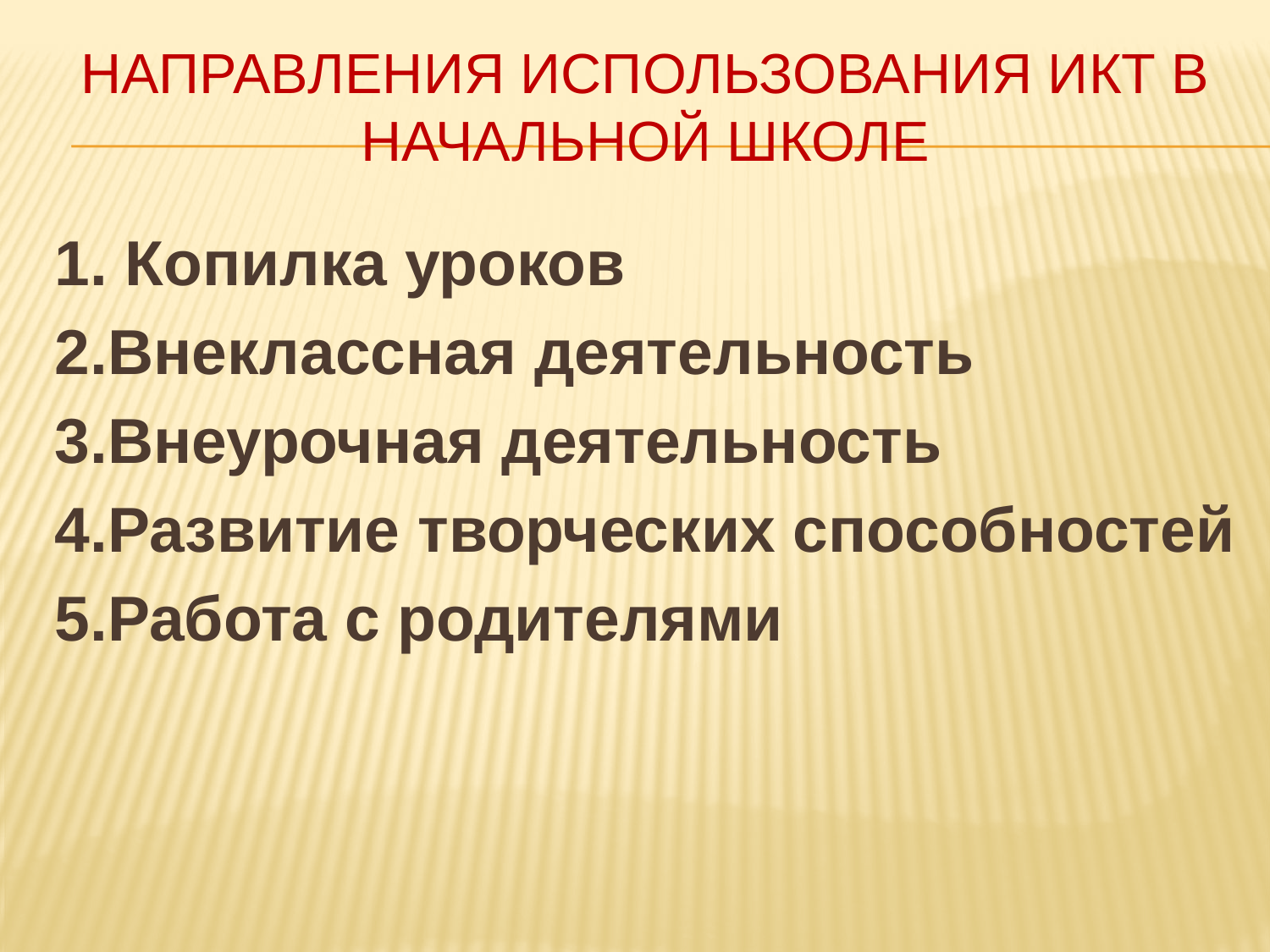

# Направления использования ИКТ в начальной школе
1. Копилка уроков
2.Внеклассная деятельность
3.Внеурочная деятельность
4.Развитие творческих способностей
5.Работа с родителями